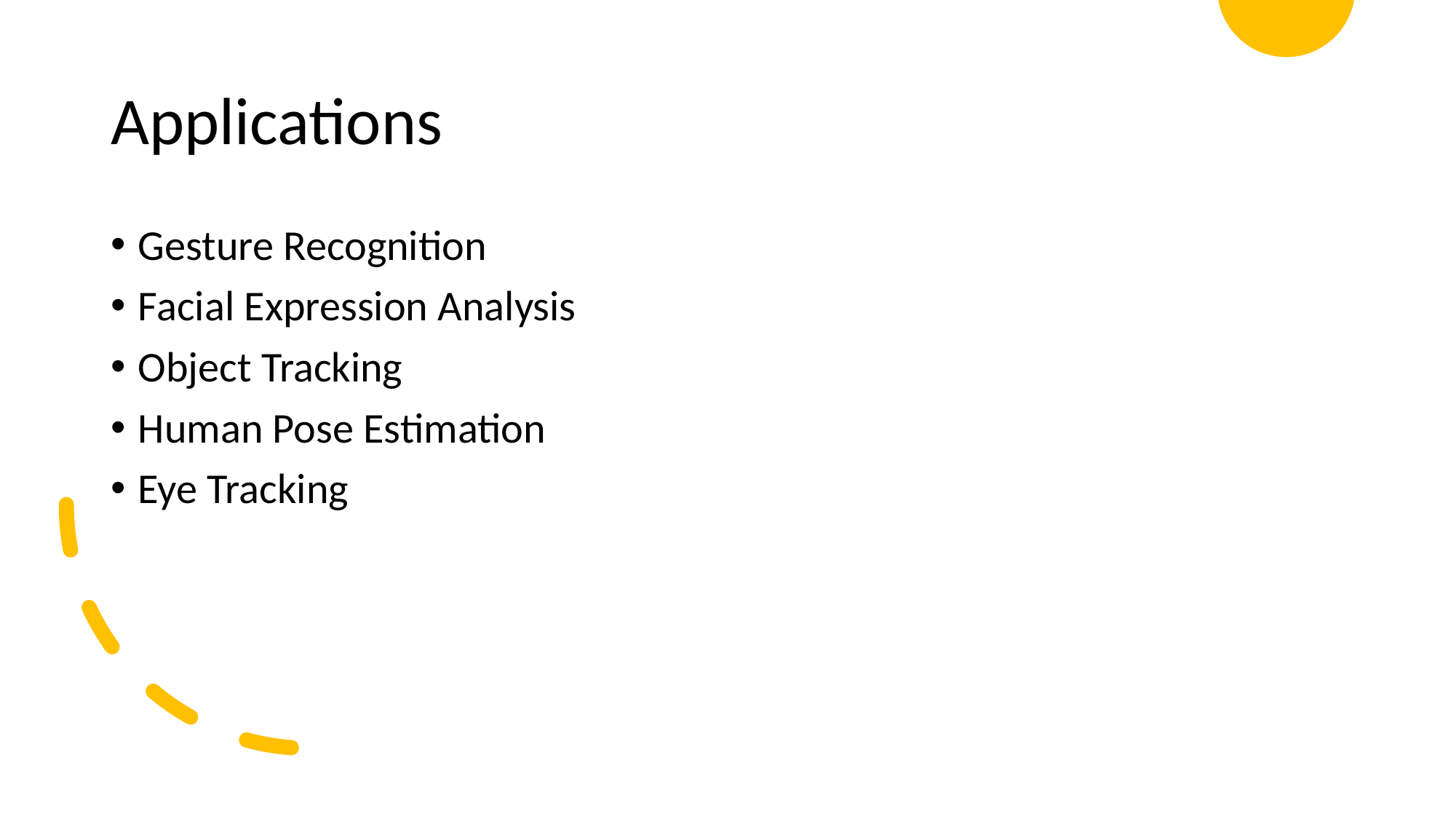

# Applications
Gesture Recognition
Facial Expression Analysis
Object Tracking
Human Pose Estimation
Eye Tracking